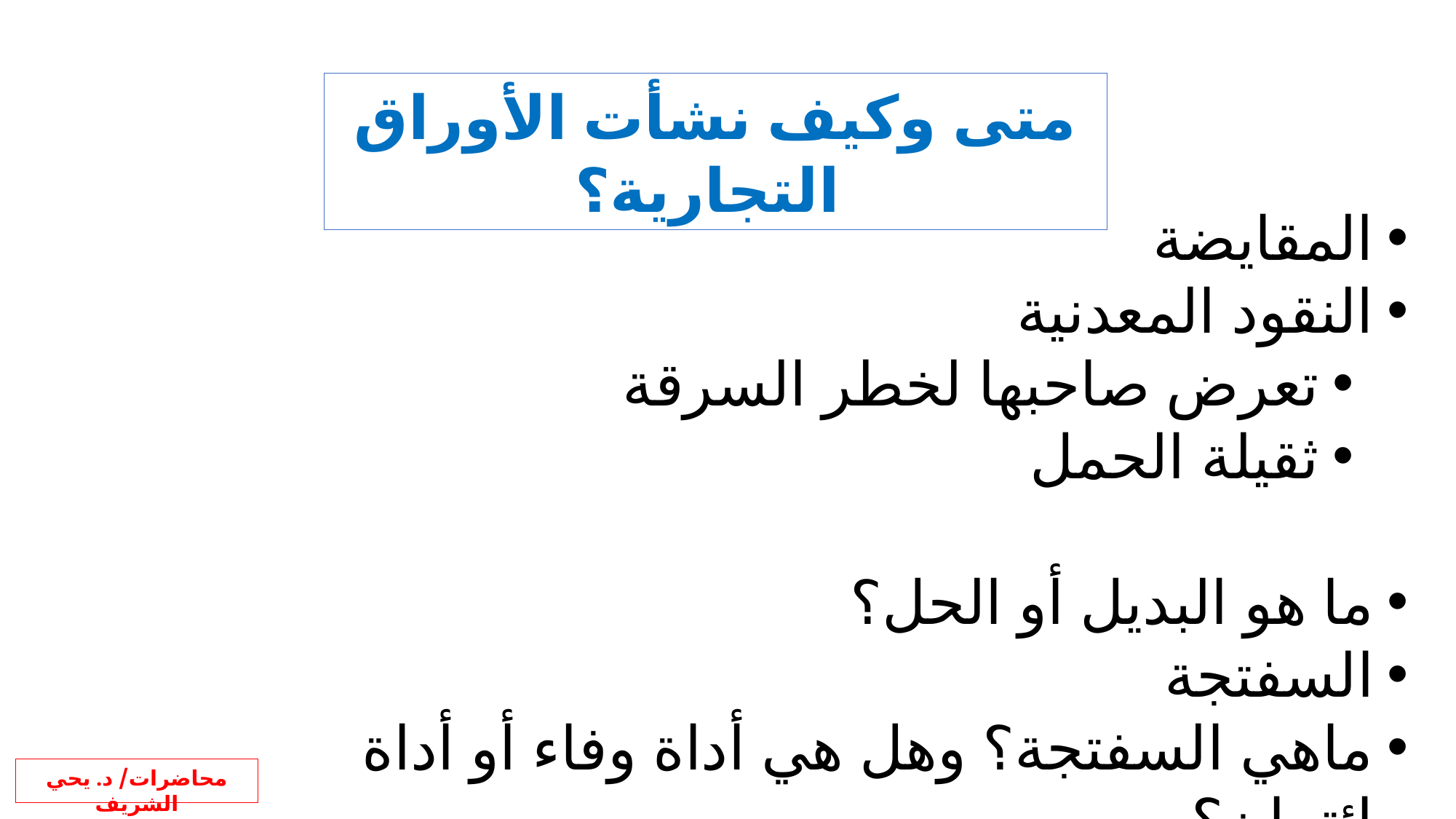

متى وكيف نشأت الأوراق التجارية؟
المقايضة
النقود المعدنية
تعرض صاحبها لخطر السرقة
ثقيلة الحمل

ما هو البديل أو الحل؟
السفتجة
ماهي السفتجة؟ وهل هي أداة وفاء أو أداة ائتمان؟